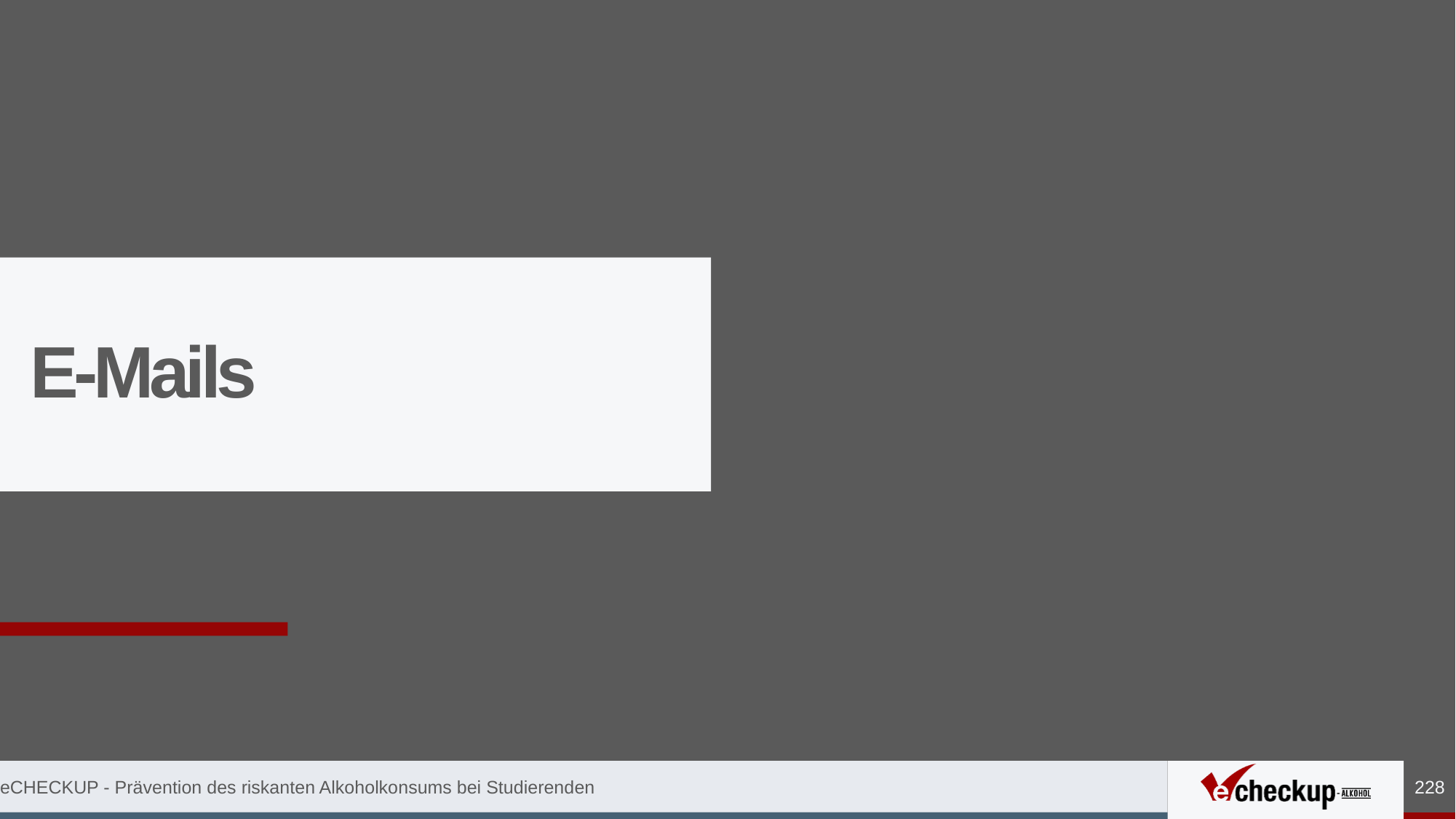

# E-Mails

228
eCHECKUP - Prävention des riskanten Alkoholkonsums bei Studierenden